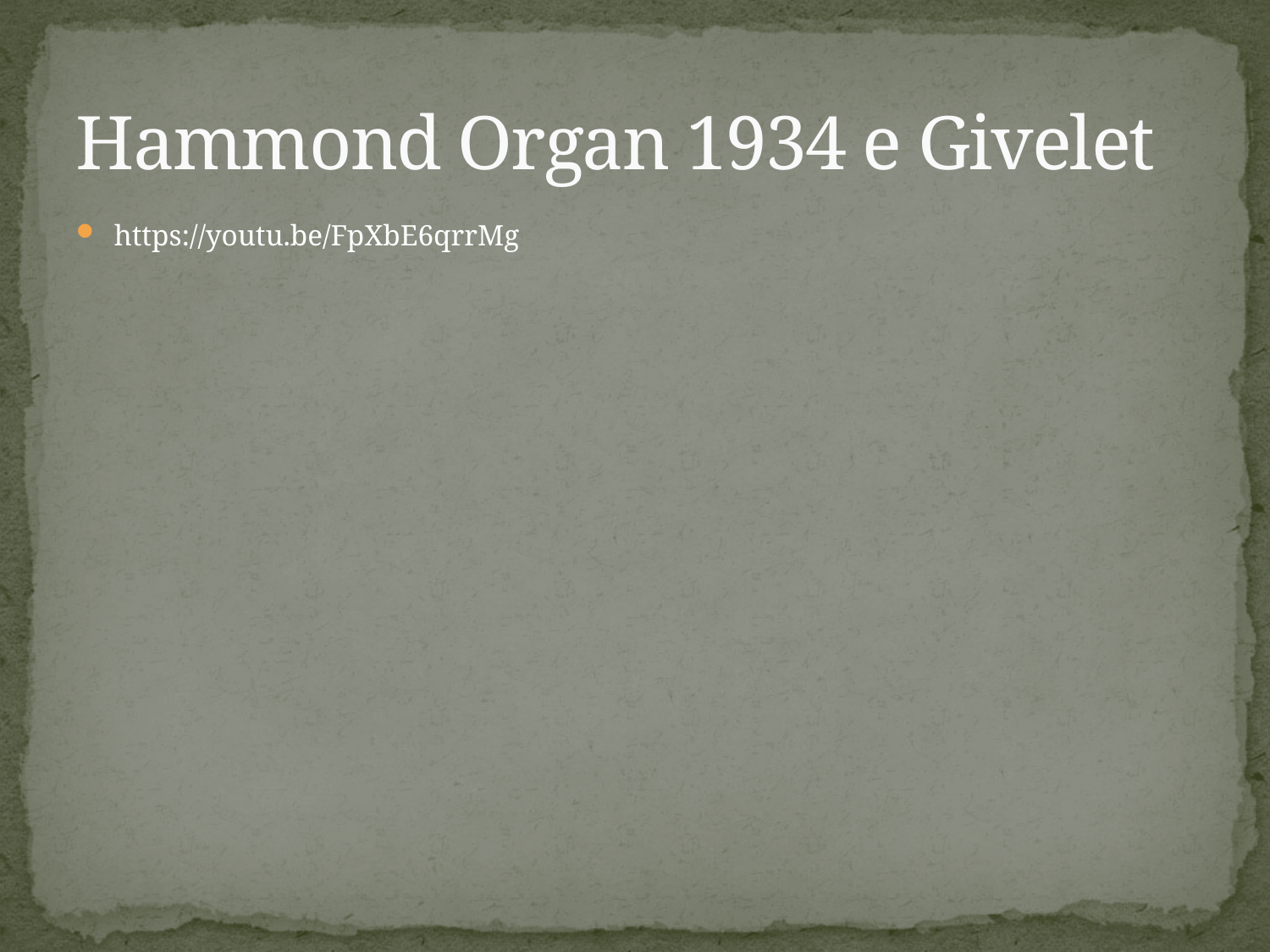

# Hammond Organ 1934 e Givelet
https://youtu.be/FpXbE6qrrMg